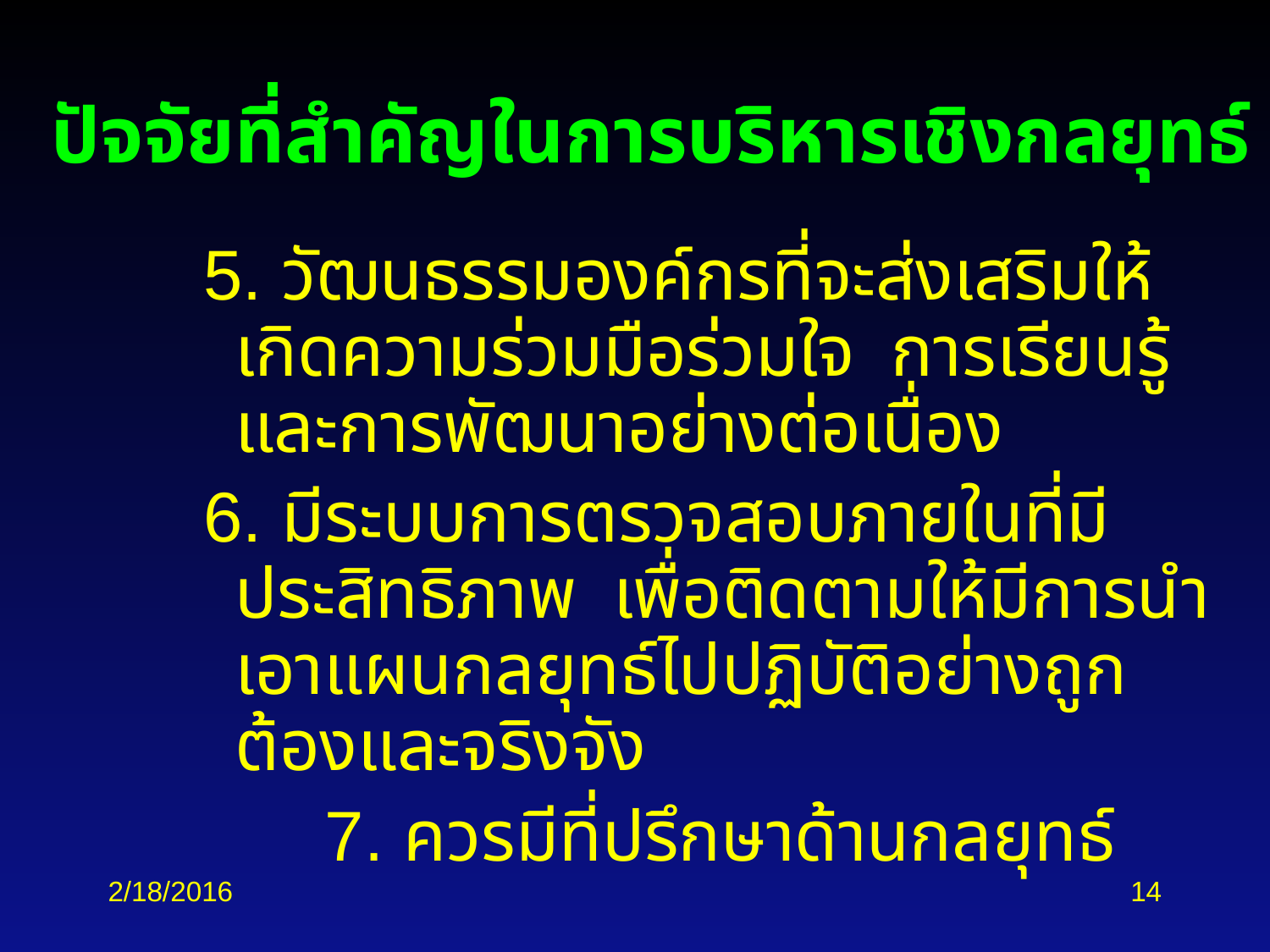

# ปัจจัยที่สำคัญในการบริหารเชิงกลยุทธ์
5. วัฒนธรรมองค์กรที่จะส่งเสริมให้เกิดความร่วมมือร่วมใจ  การเรียนรู้  และการพัฒนาอย่างต่อเนื่อง
6. มีระบบการตรวจสอบภายในที่มีประสิทธิภาพ  เพื่อติดตามให้มีการนำเอาแผนกลยุทธ์ไปปฏิบัติอย่างถูกต้องและจริงจัง
		       7. ควรมีที่ปรึกษาด้านกลยุทธ์

2/18/2016
14